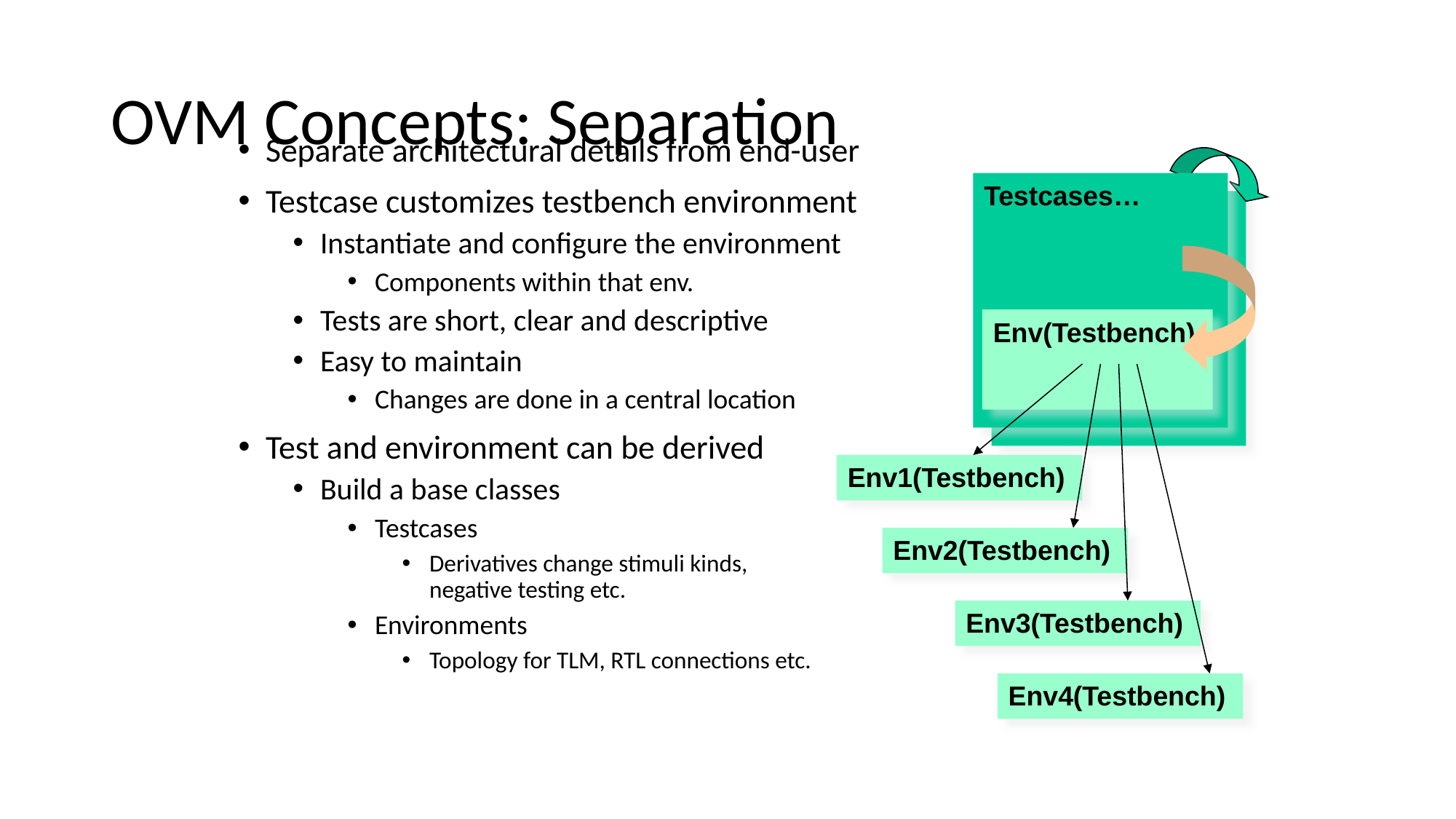

# OVM Concepts: Separation

Separate architectural details from end-user
Testcase customizes testbench environment
Instantiate and configure the environment
Components within that env.
Tests are short, clear and descriptive
Easy to maintain
Changes are done in a central location
Test and environment can be derived
Build a base classes
Testcases
Derivatives change stimuli kinds,
negative testing etc.
Environments
Topology for TLM, RTL connections etc.
Testcases…
Test

Env(Testbench)

Env1(Testbench)
Env2(Testbench)
Env3(Testbench)
Env4(Testbench)